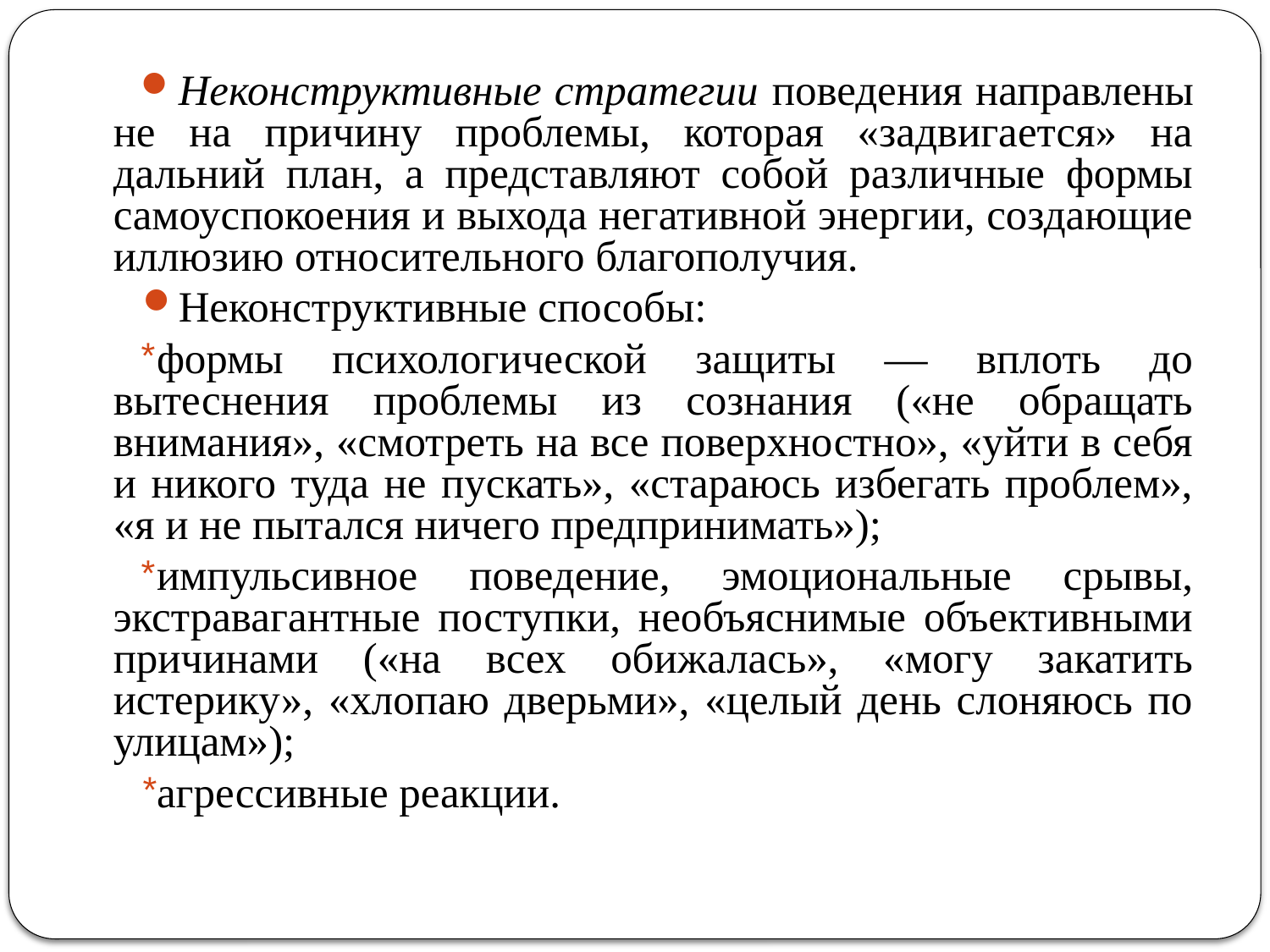

Неконструктивные стратегии поведения направлены не на причину проблемы, которая «задвигается» на дальний план, а представляют собой различные формы самоуспокоения и выхода негативной энергии, создающие иллюзию относительного благополучия.
Неконструктивные способы:
формы психологической защиты — вплоть до вытеснения проблемы из сознания («не обращать внимания», «смотреть на все поверхностно», «уйти в себя и никого туда не пускать», «стараюсь избегать проблем», «я и не пытался ничего предпринимать»);
импульсивное поведение, эмоциональные срывы, экстравагантные поступки, необъяснимые объективными причинами («на всех обижалась», «могу закатить истерику», «хлопаю дверьми», «целый день слоняюсь по улицам»);
агрессивные реакции.